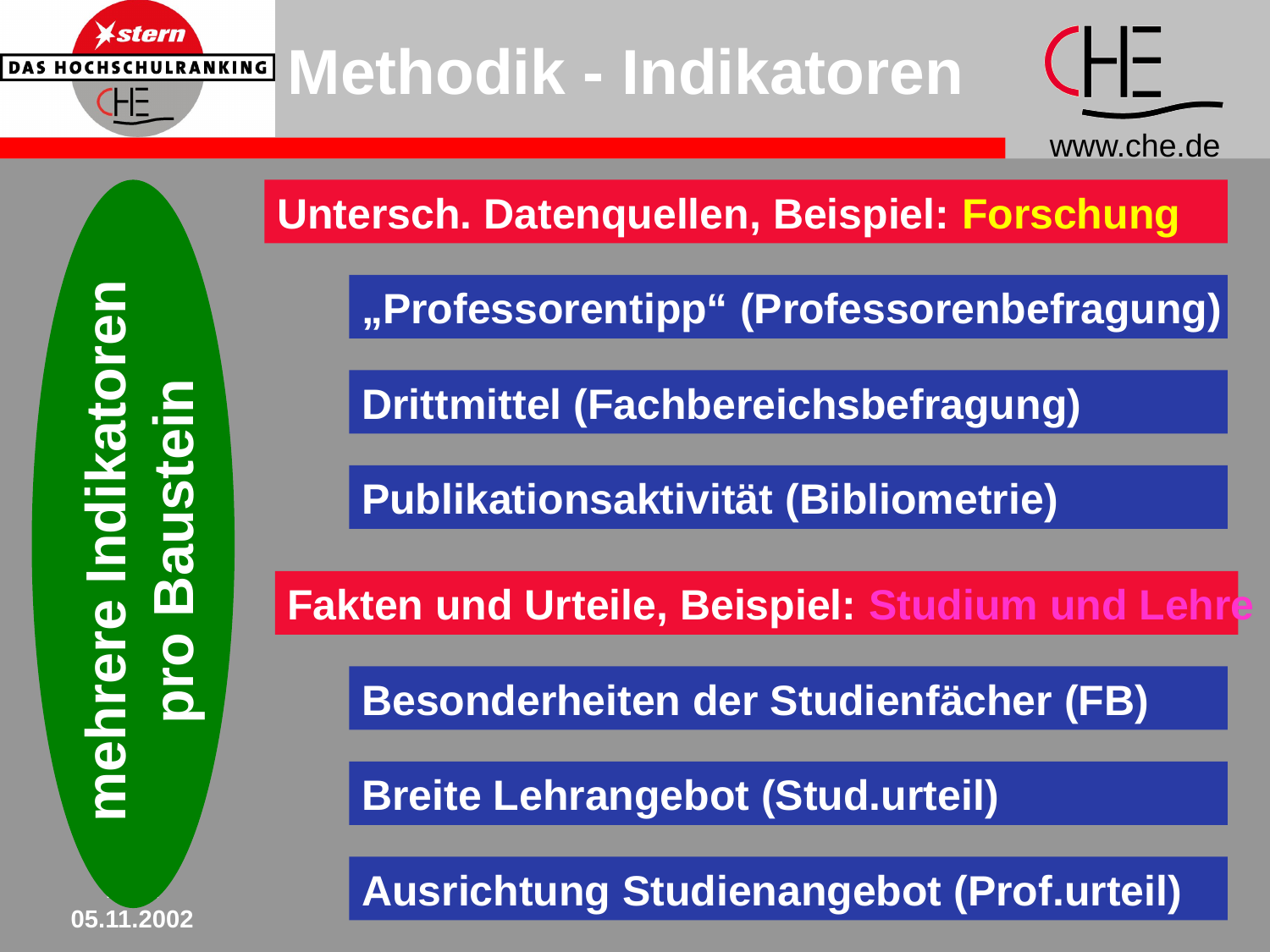

Methodik - Indikatoren

mehrere Indikatoren
pro Baustein
Untersch. Datenquellen, Beispiel: Forschung
„Professorentipp“ (Professorenbefragung)
Drittmittel (Fachbereichsbefragung)
Publikationsaktivität (Bibliometrie)
Fakten und Urteile, Beispiel: Studium und Lehre
Besonderheiten der Studienfächer (FB)
Breite Lehrangebot (Stud.urteil)
Ausrichtung Studienangebot (Prof.urteil)
HRK
05.11.2002

11